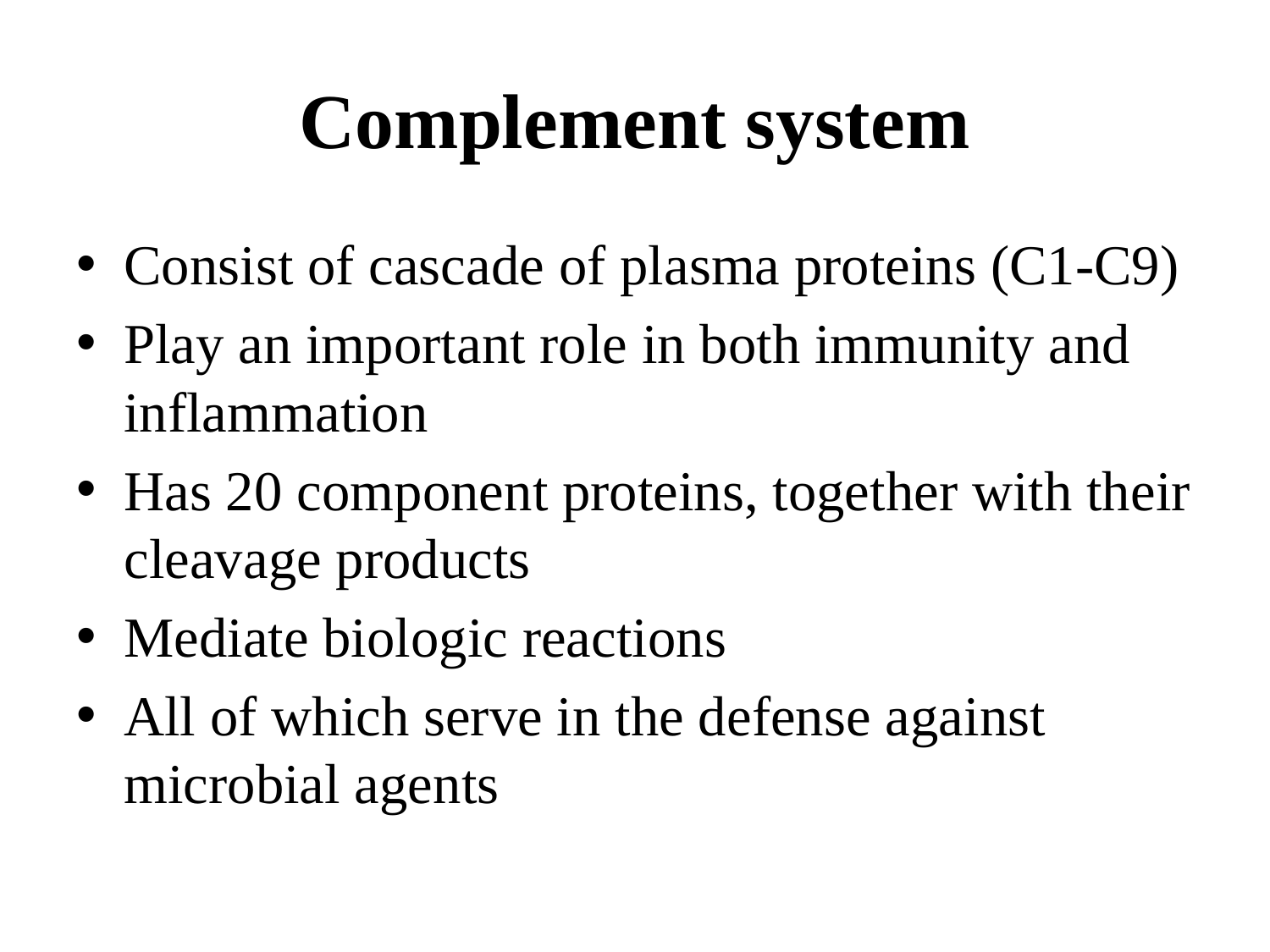

# Complement system
Consist of cascade of plasma proteins (C1-C9)
Play an important role in both immunity and inflammation
Has 20 component proteins, together with their cleavage products
Mediate biologic reactions
All of which serve in the defense against microbial agents